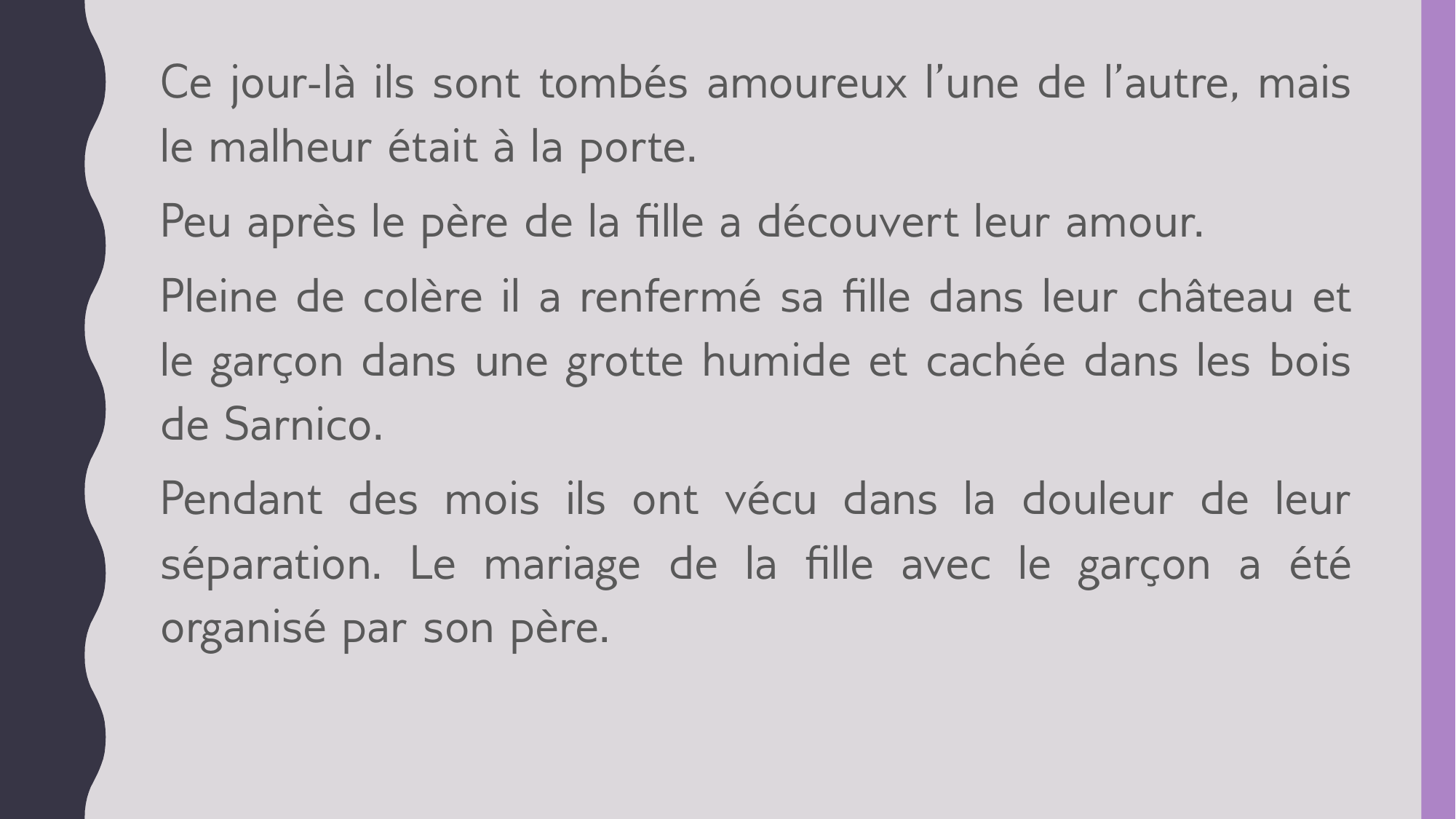

Ce jour-là ils sont tombés amoureux l’une de l’autre, mais le malheur était à la porte.
Peu après le père de la fille a découvert leur amour.
Pleine de colère il a renfermé sa fille dans leur château et le garçon dans une grotte humide et cachée dans les bois de Sarnico.
Pendant des mois ils ont vécu dans la douleur de leur séparation. Le mariage de la fille avec le garçon a été organisé par son père.